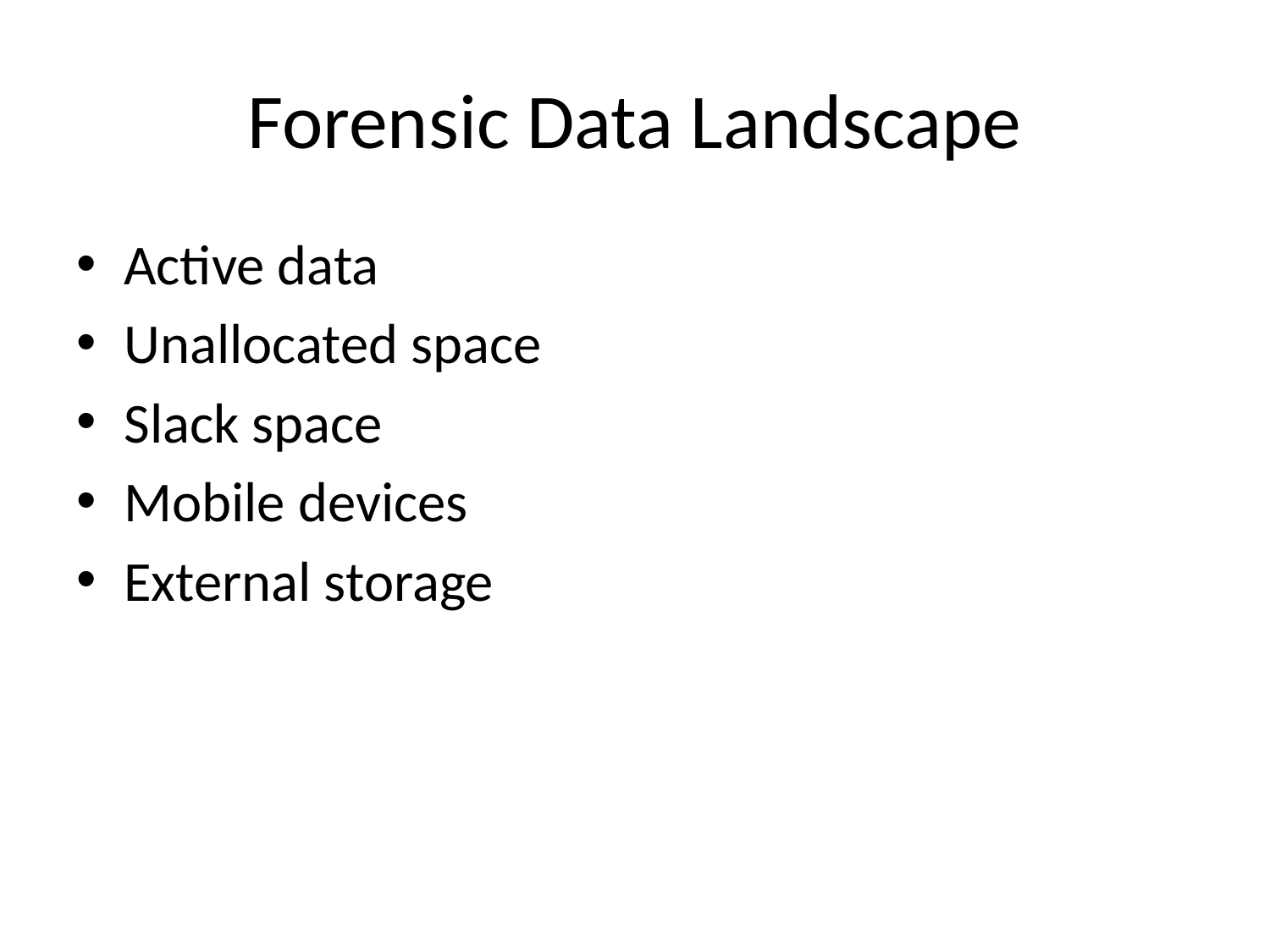

# Forensic Data Landscape
Active data
Unallocated space
Slack space
Mobile devices
External storage